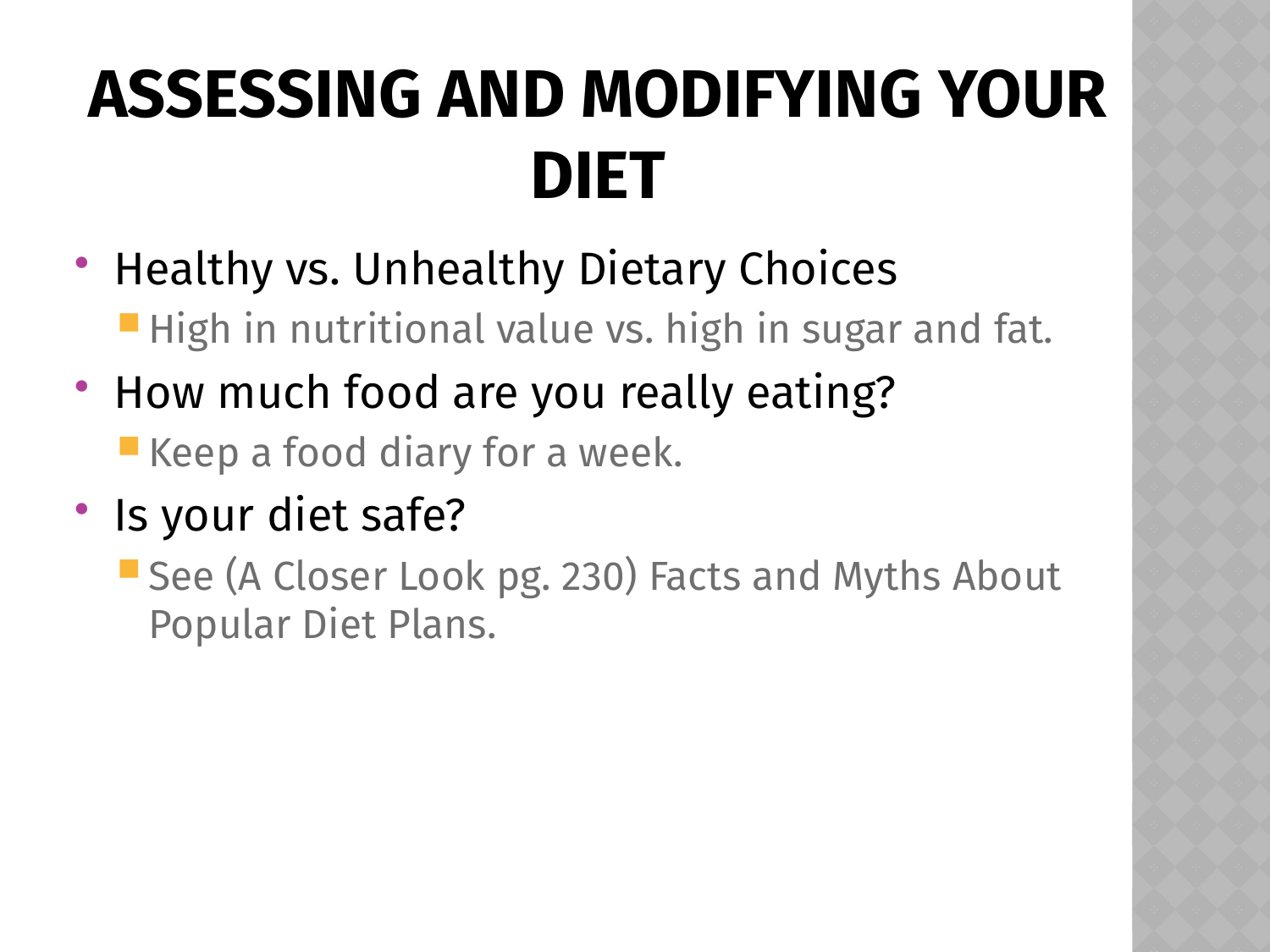

# Assessing and Modifying your diet
Healthy vs. Unhealthy Dietary Choices
High in nutritional value vs. high in sugar and fat.
How much food are you really eating?
Keep a food diary for a week.
Is your diet safe?
See (A Closer Look pg. 230) Facts and Myths About Popular Diet Plans.